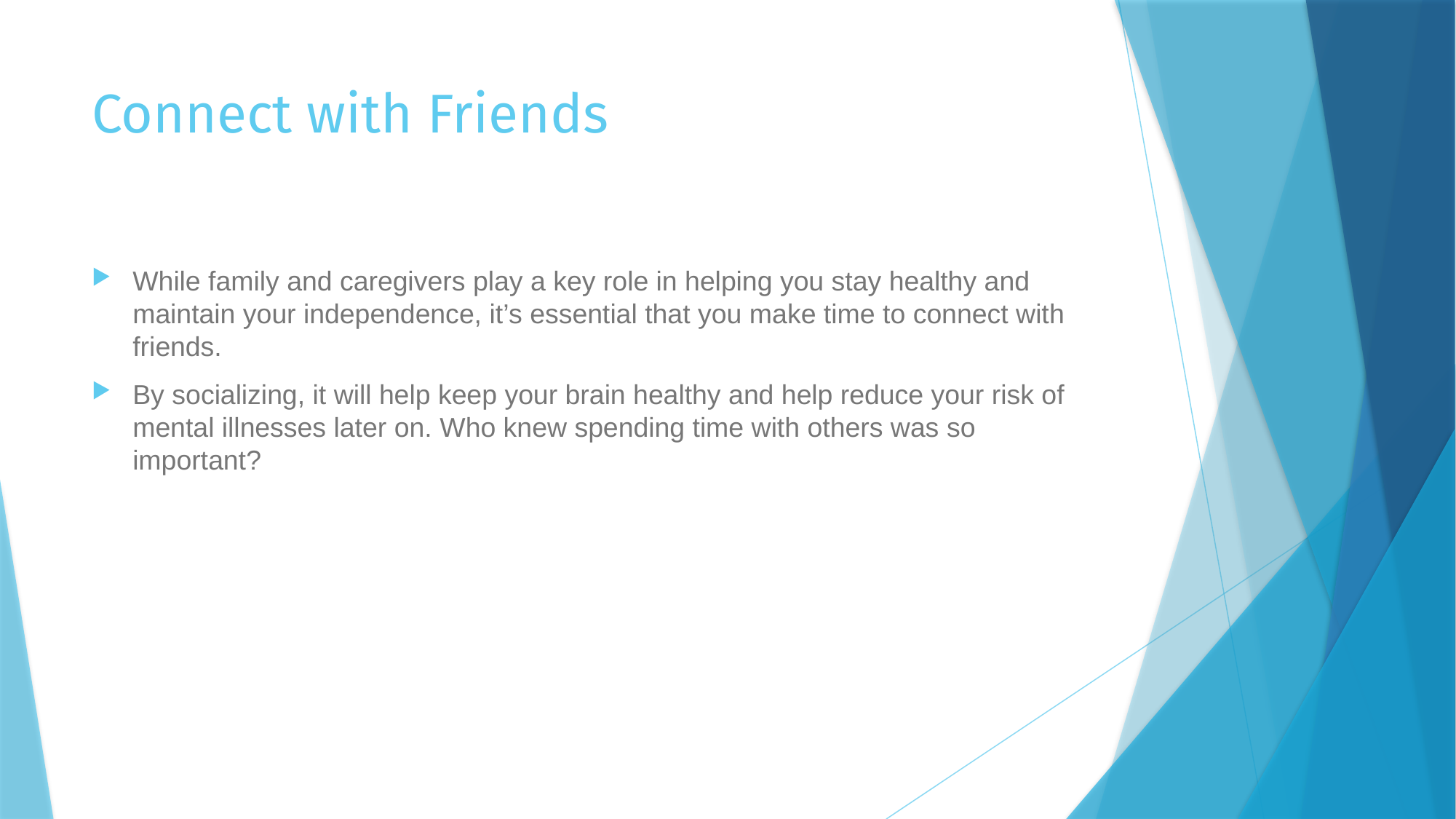

# Connect with Friends
While family and caregivers play a key role in helping you stay healthy and maintain your independence, it’s essential that you make time to connect with friends.
By socializing, it will help keep your brain healthy and help reduce your risk of mental illnesses later on. Who knew spending time with others was so important?